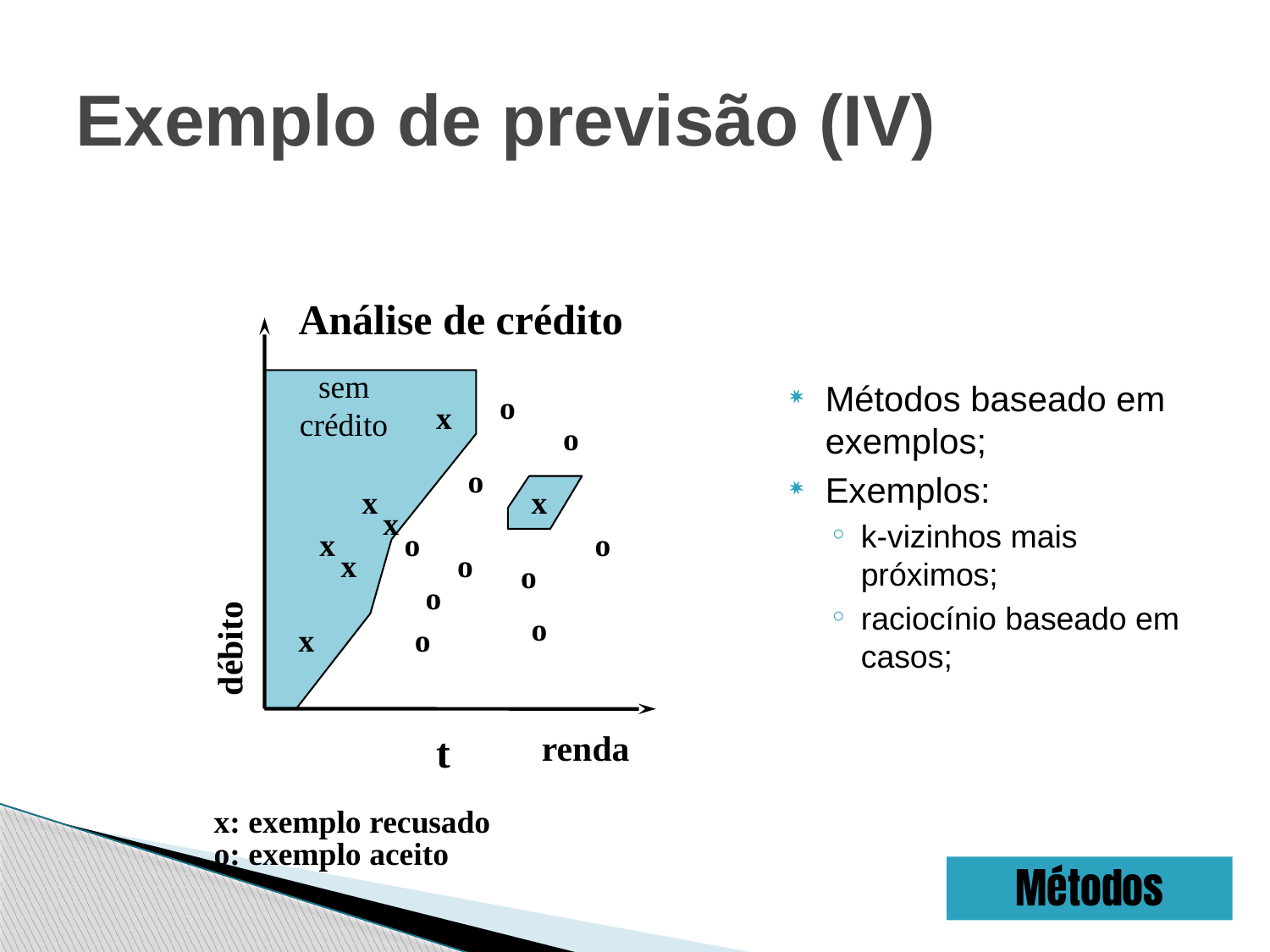

# Exemplo de previsão (IV)
Análise de crédito

sem crédito

o
x
o
o
x

x
x
x
o
o
x
o
o
o
o
x
o
débito

t
renda
x: exemplo recusado
o: exemplo aceito
Métodos baseado em exemplos;
Exemplos:
k-vizinhos mais próximos;
raciocínio baseado em casos;
Métodos